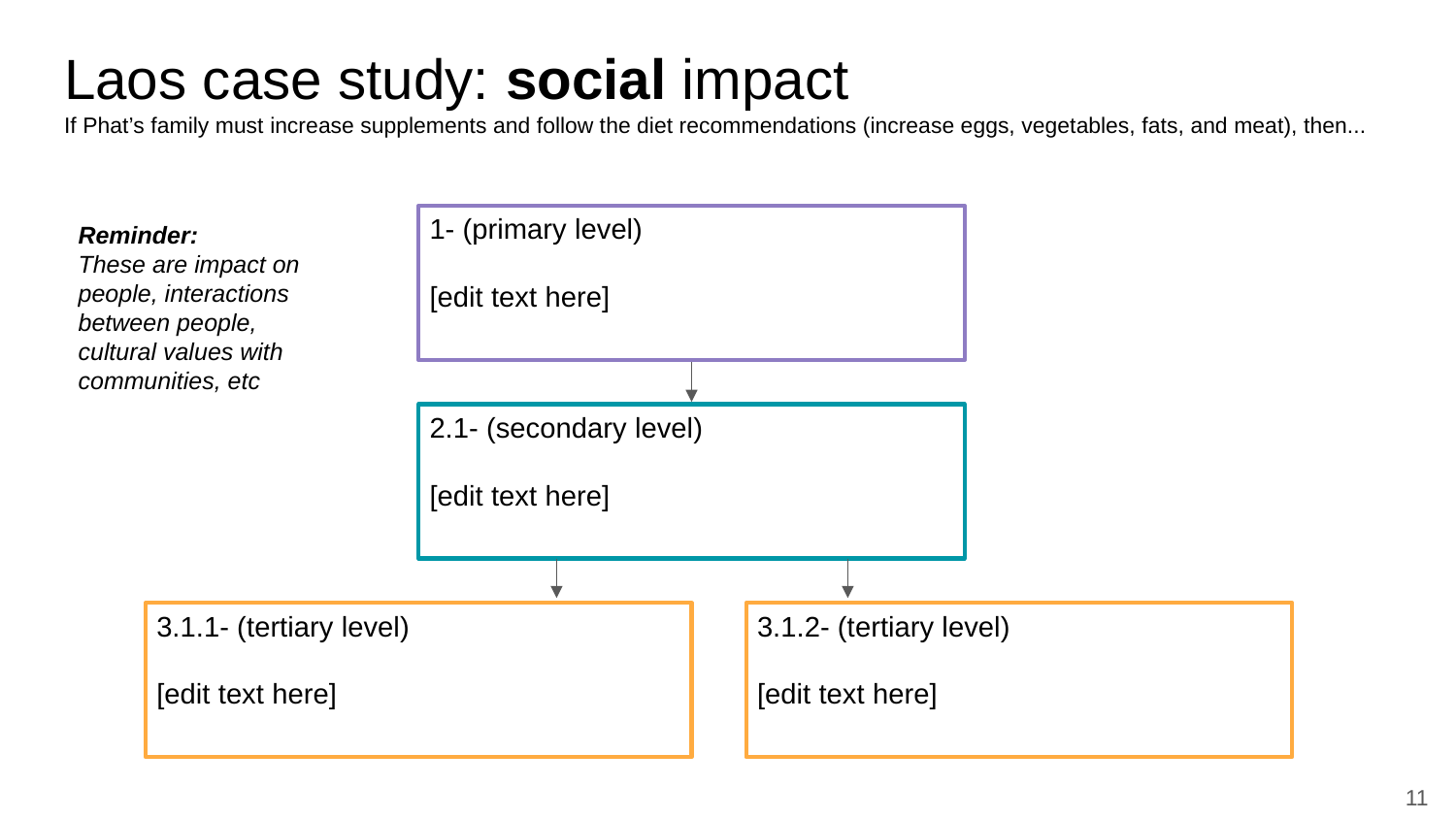

# Laos case study: social impact
If Phat’s family must increase supplements and follow the diet recommendations (increase eggs, vegetables, fats, and meat), then...

1- (primary level)

[edit text here]

Reminder:
These are impact on people, interactions between people, cultural values with communities, etc
2.1- (secondary level)

[edit text here]

3.1.1- (tertiary level)

[edit text here]

3.1.2- (tertiary level)

[edit text here]

11